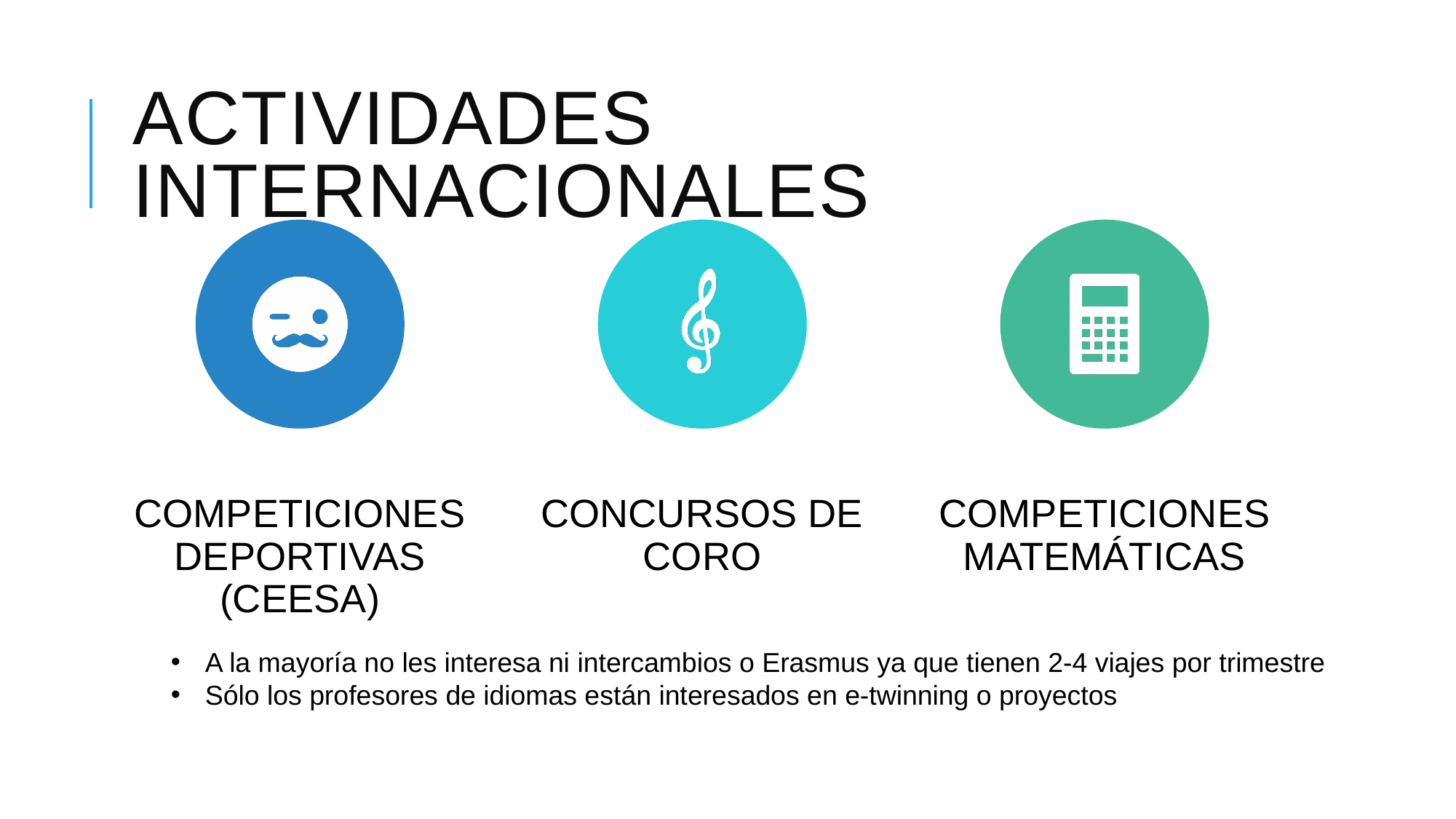

# Actividades internacionales
Competiciones deportivas (CEESA)
Concursos de coro
Competiciones matemáticas
A la mayoría no les interesa ni intercambios o Erasmus ya que tienen 2-4 viajes por trimestre
Sólo los profesores de idiomas están interesados en e-twinning o proyectos